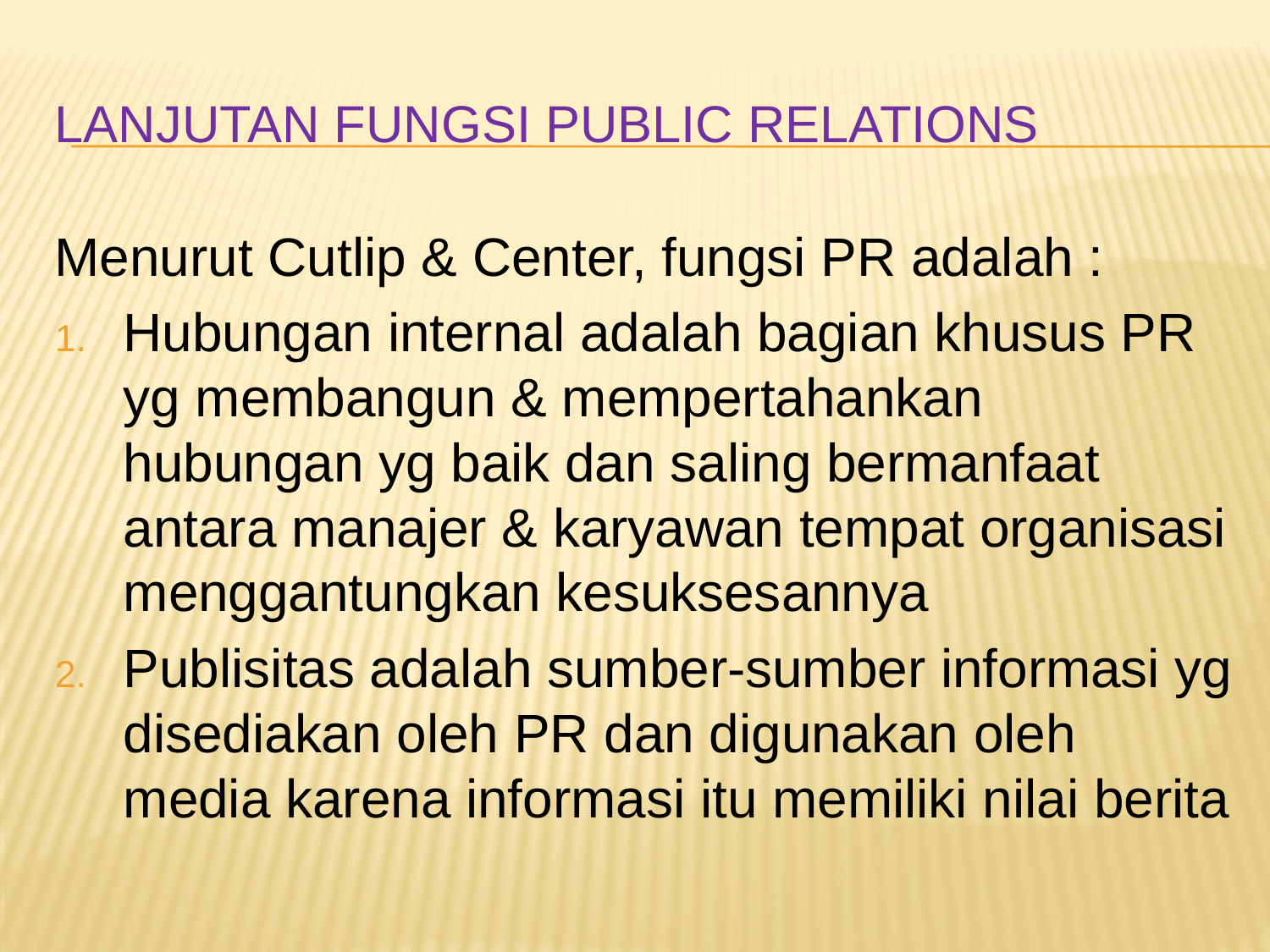

# LANJUTAN FUNGSI PUBLIC RELATIONS
Menurut Cutlip & Center, fungsi PR adalah :
Hubungan internal adalah bagian khusus PR yg membangun & mempertahankan hubungan yg baik dan saling bermanfaat antara manajer & karyawan tempat organisasi menggantungkan kesuksesannya
Publisitas adalah sumber-sumber informasi yg disediakan oleh PR dan digunakan oleh media karena informasi itu memiliki nilai berita